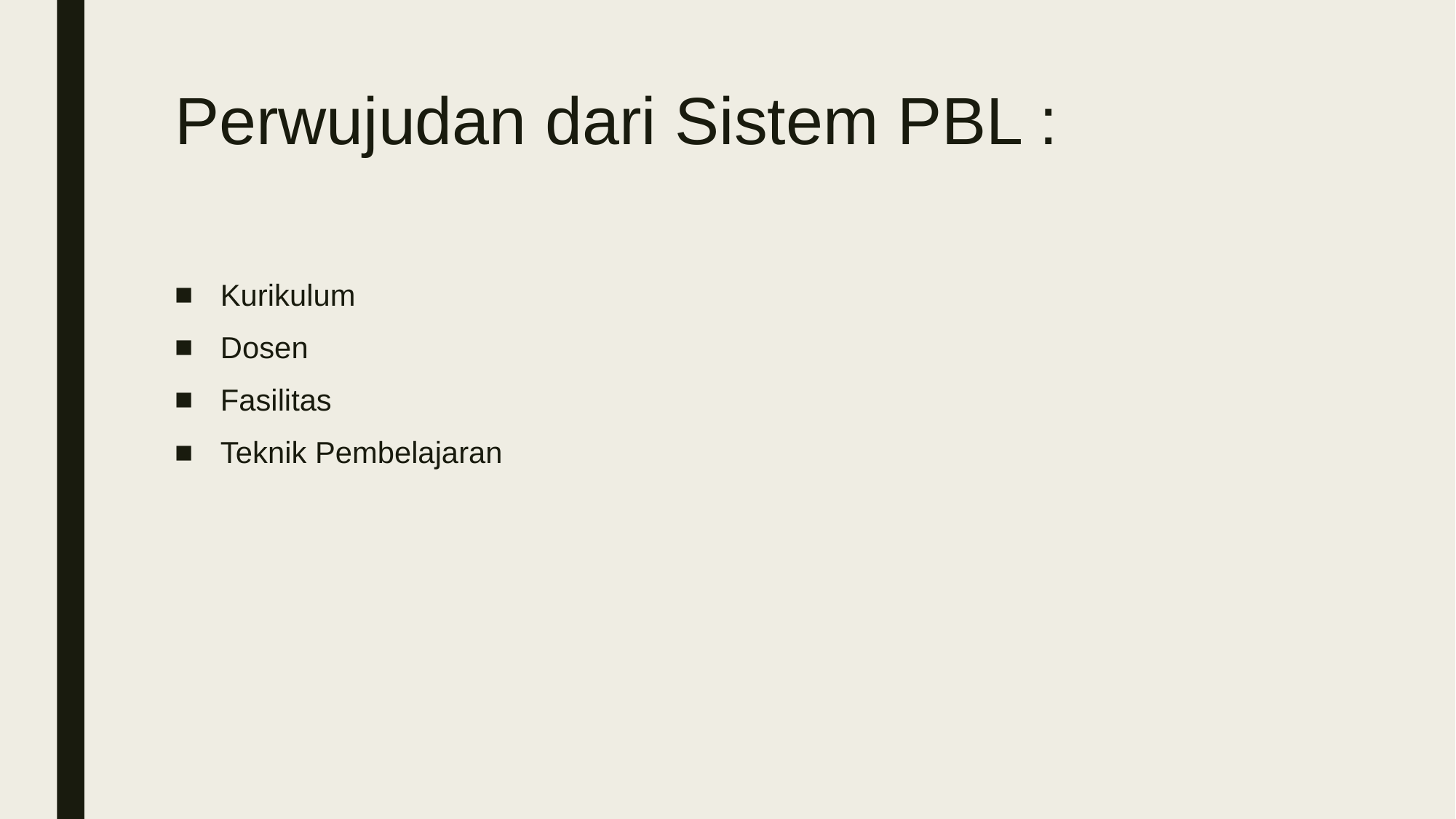

# Perwujudan dari Sistem PBL :
Kurikulum
Dosen
Fasilitas
Teknik Pembelajaran